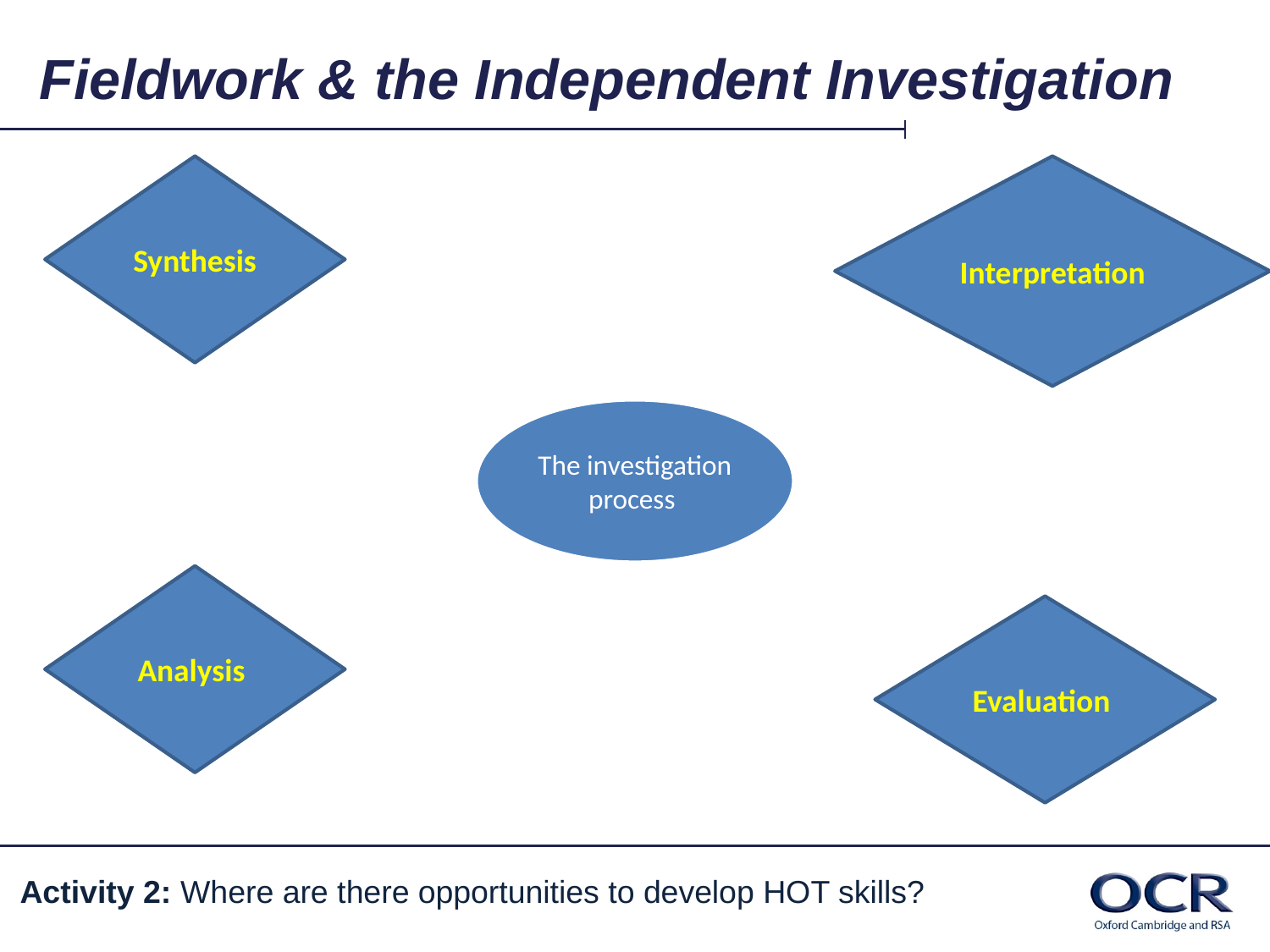

# Fieldwork & the Independent Investigation
Synthesis
Interpretation
The investigation process
Analysis
Evaluation
Activity 2: Where are there opportunities to develop HOT skills?